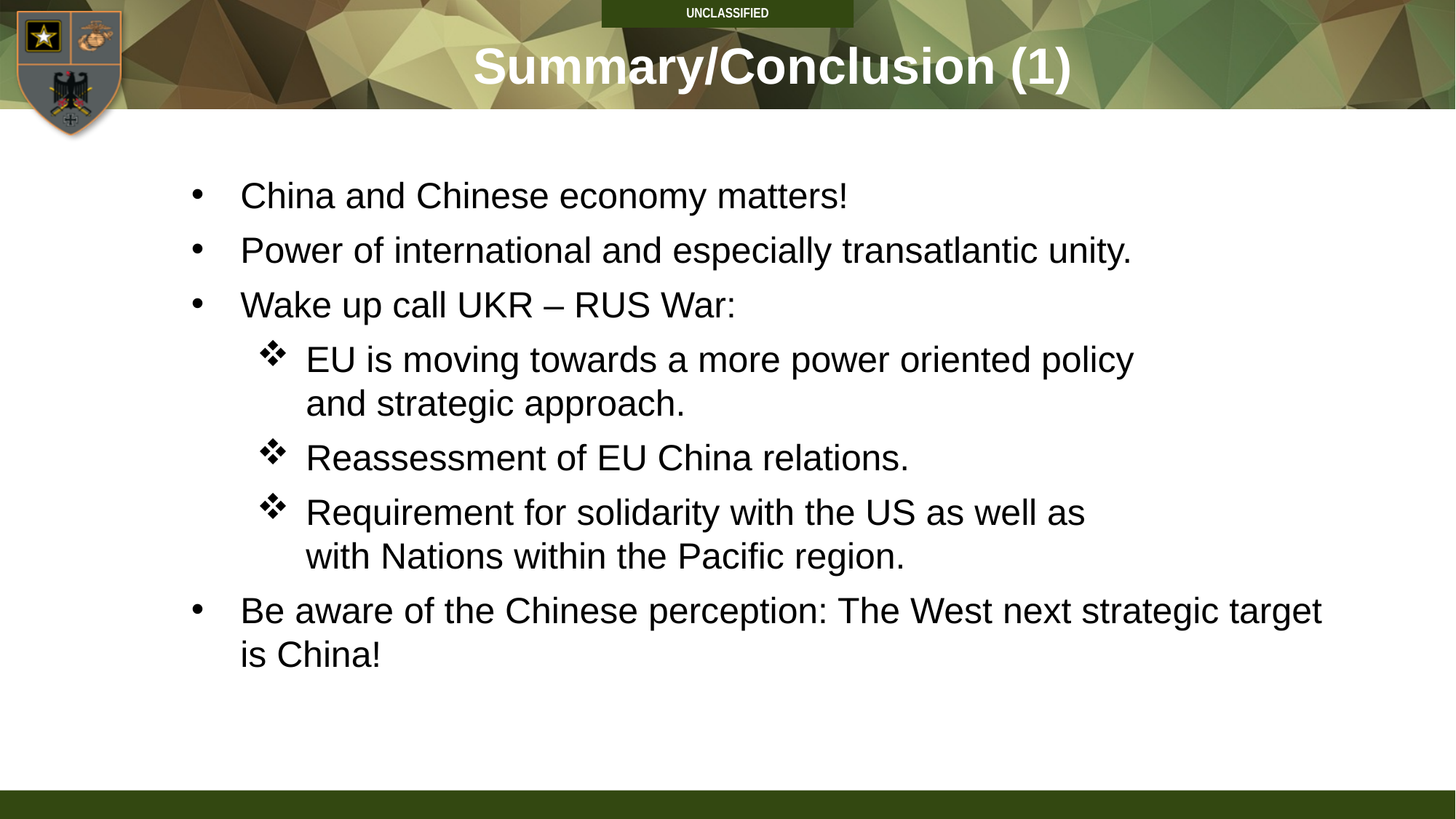

UNCLASSIFIED
Summary/Conclusion (1)
China and Chinese economy matters!
Power of international and especially transatlantic unity.
Wake up call UKR – RUS War:
EU is moving towards a more power oriented policy
and strategic approach.
Reassessment of EU China relations.
Requirement for solidarity with the US as well as
with Nations within the Pacific region.
Be aware of the Chinese perception: The West next strategic target
is China!